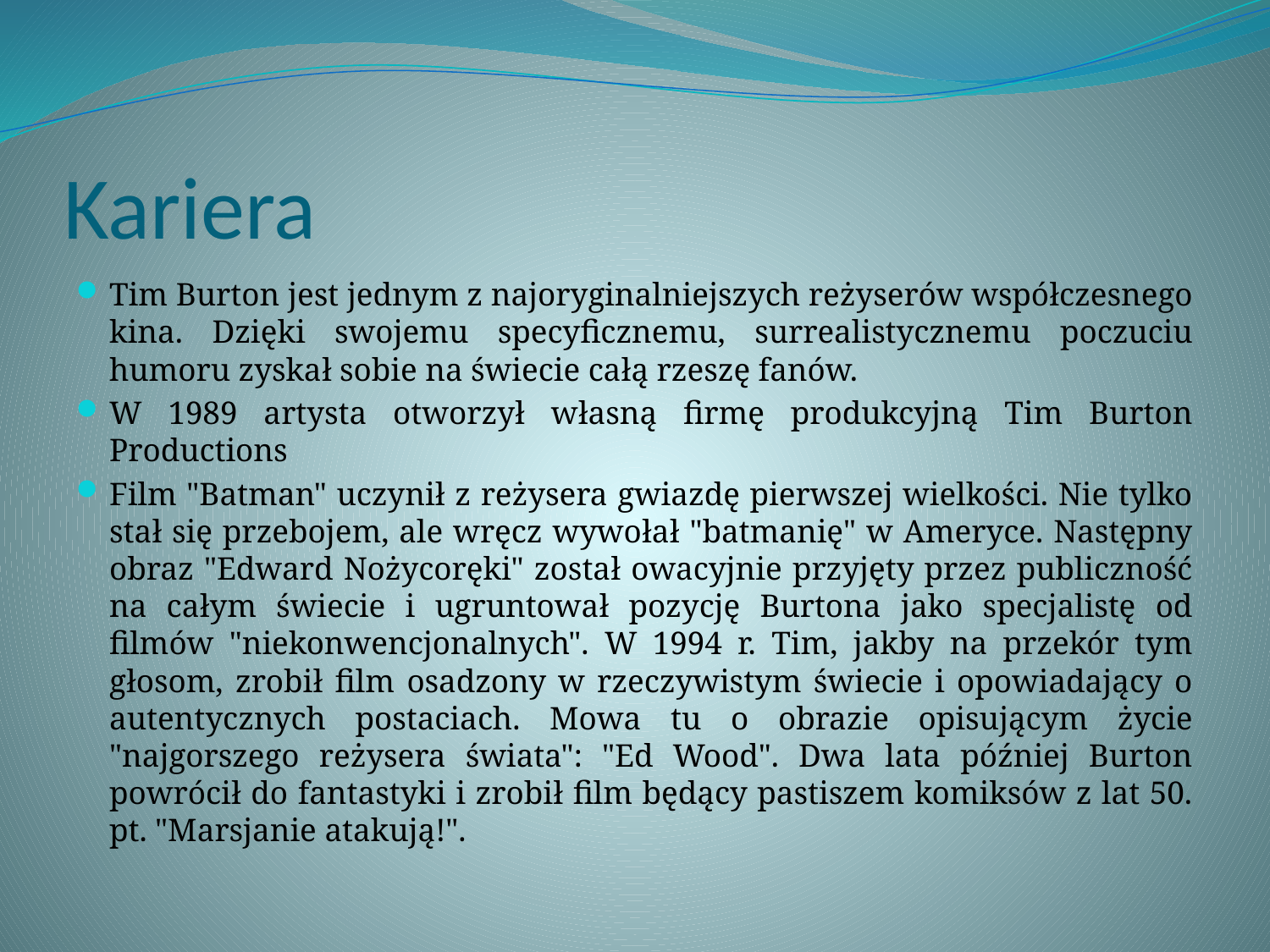

# Kariera
Tim Burton jest jednym z najoryginalniejszych reżyserów współczesnego kina. Dzięki swojemu specyficznemu, surrealistycznemu poczuciu humoru zyskał sobie na świecie całą rzeszę fanów.
W 1989 artysta otworzył własną firmę produkcyjną Tim Burton Productions
Film "Batman" uczynił z reżysera gwiazdę pierwszej wielkości. Nie tylko stał się przebojem, ale wręcz wywołał "batmanię" w Ameryce. Następny obraz "Edward Nożycoręki" został owacyjnie przyjęty przez publiczność na całym świecie i ugruntował pozycję Burtona jako specjalistę od filmów "niekonwencjonalnych". W 1994 r. Tim, jakby na przekór tym głosom, zrobił film osadzony w rzeczywistym świecie i opowiadający o autentycznych postaciach. Mowa tu o obrazie opisującym życie "najgorszego reżysera świata": "Ed Wood". Dwa lata później Burton powrócił do fantastyki i zrobił film będący pastiszem komiksów z lat 50. pt. "Marsjanie atakują!".